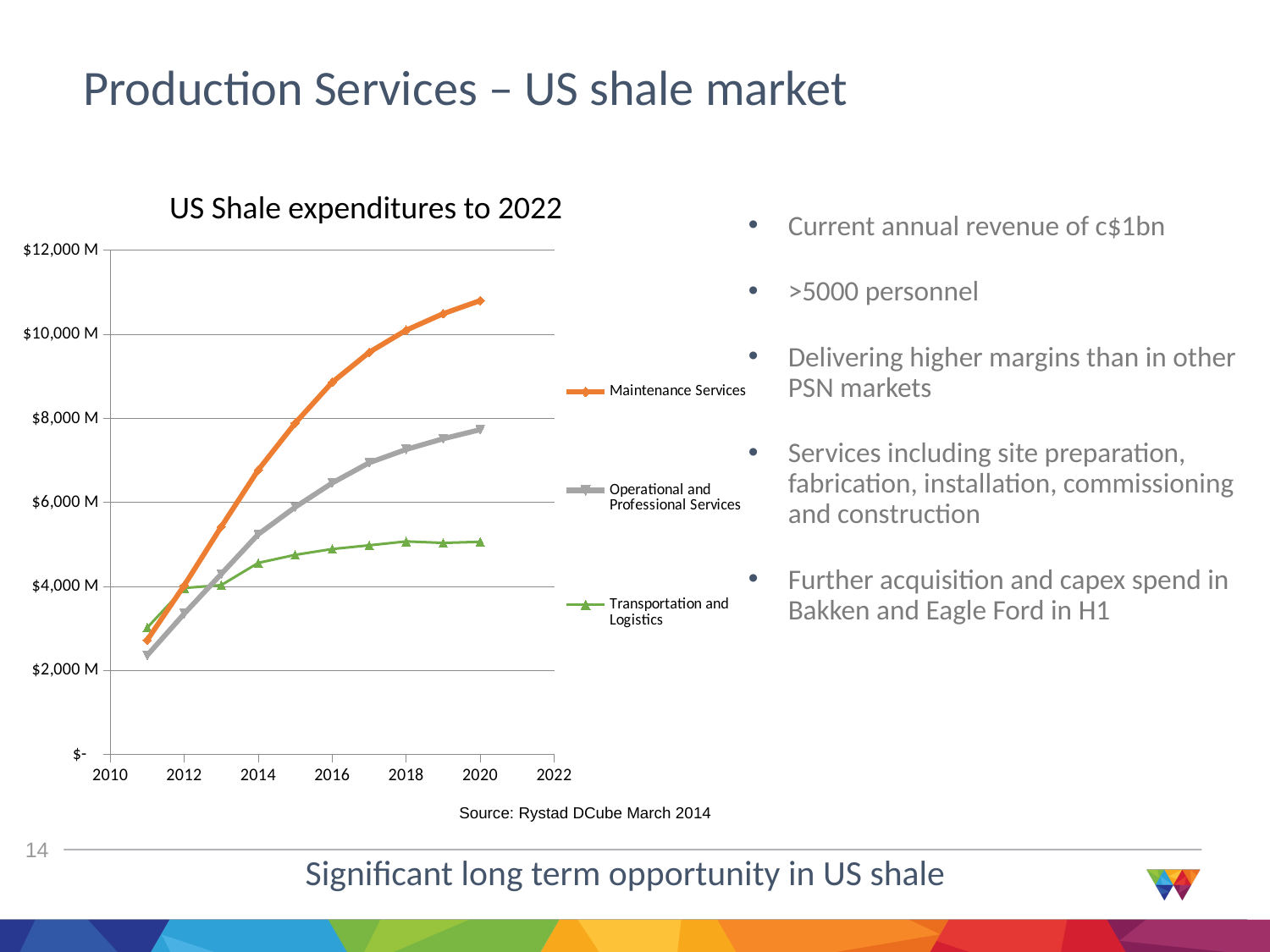

# Production Services – US shale market
US Shale expenditures to 2022
Current annual revenue of c$1bn
>5000 personnel
Delivering higher margins than in other PSN markets
Services including site preparation, fabrication, installation, commissioning and construction
Further acquisition and capex spend in Bakken and Eagle Ford in H1

### Chart

| Category | Maintenance Services | Operational and Professional Services | Transportation and Logistics |
|---|---|---|---|
Source: Rystad DCube March 2014

Significant long term opportunity in US shale